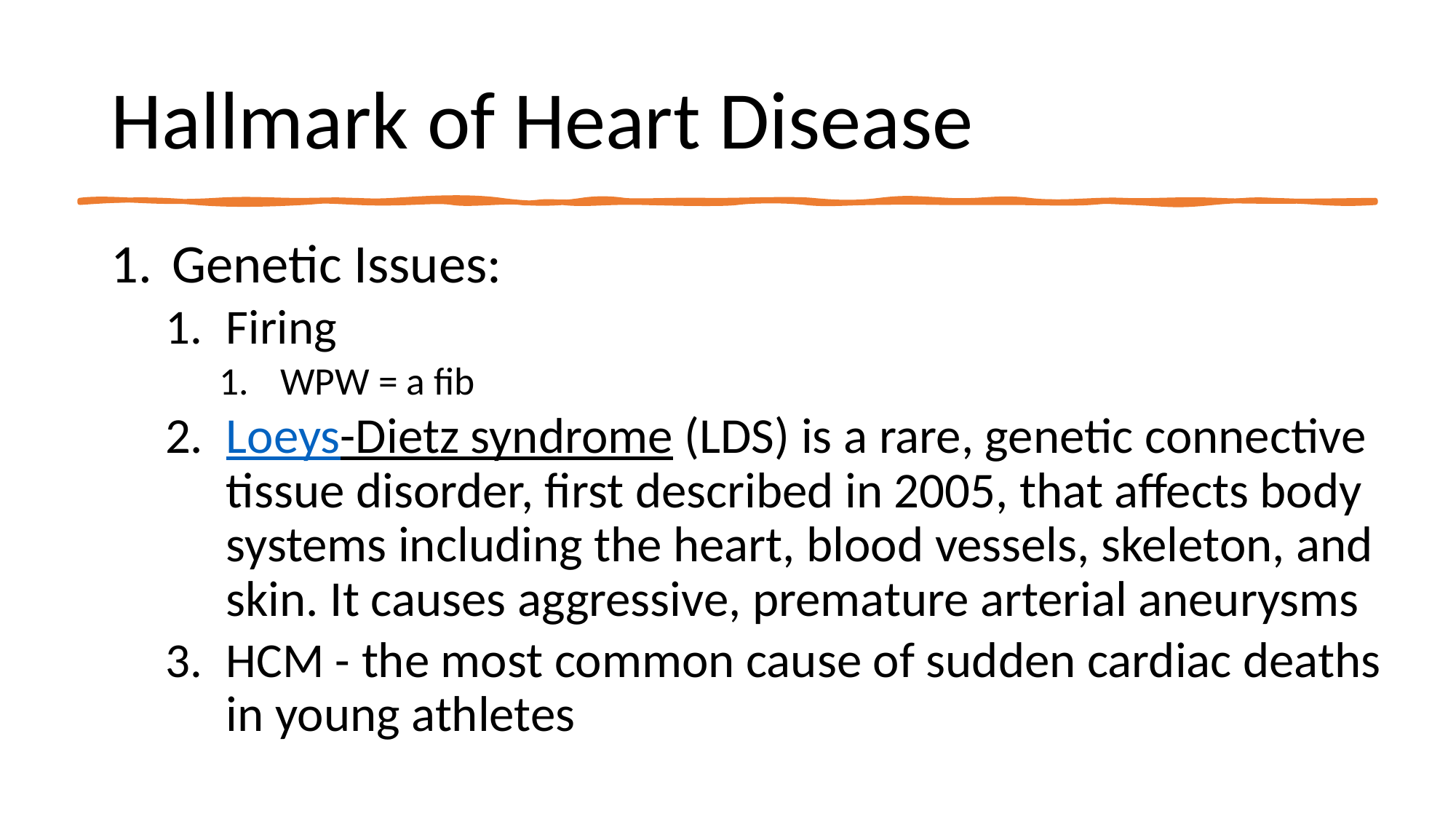

# Hallmark of Heart Disease

Genetic Issues:
Firing
WPW = a fib
Loeys-Dietz syndrome (LDS) is a rare, genetic connective tissue disorder, first described in 2005, that affects body systems including the heart, blood vessels, skeleton, and skin. It causes aggressive, premature arterial aneurysms
HCM - the most common cause of sudden cardiac deaths in young athletes